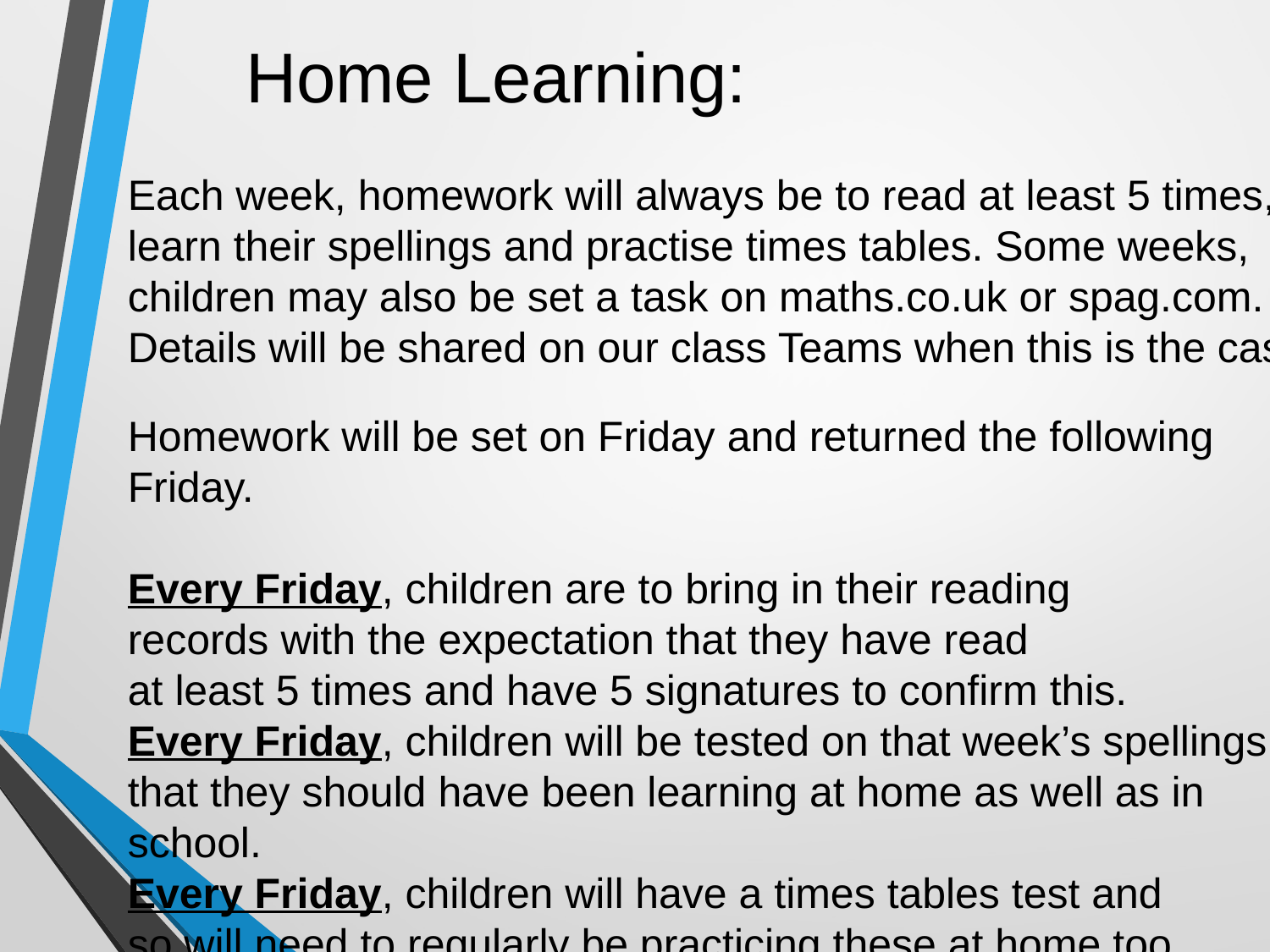

Home Learning:

Each week, homework will always be to read at least 5 times, learn their spellings and practise times tables. Some weeks, children may also be set a task on maths.co.uk or spag.com. Details will be shared on our class Teams when this is the case.

Homework will be set on Friday and returned the following Friday.

Every Friday, children are to bring in their reading
records with the expectation that they have read
at least 5 times and have 5 signatures to confirm this.
Every Friday, children will be tested on that week’s spellings that they should have been learning at home as well as in school.
Every Friday, children will have a times tables test and
so will need to regularly be practicing these at home too.